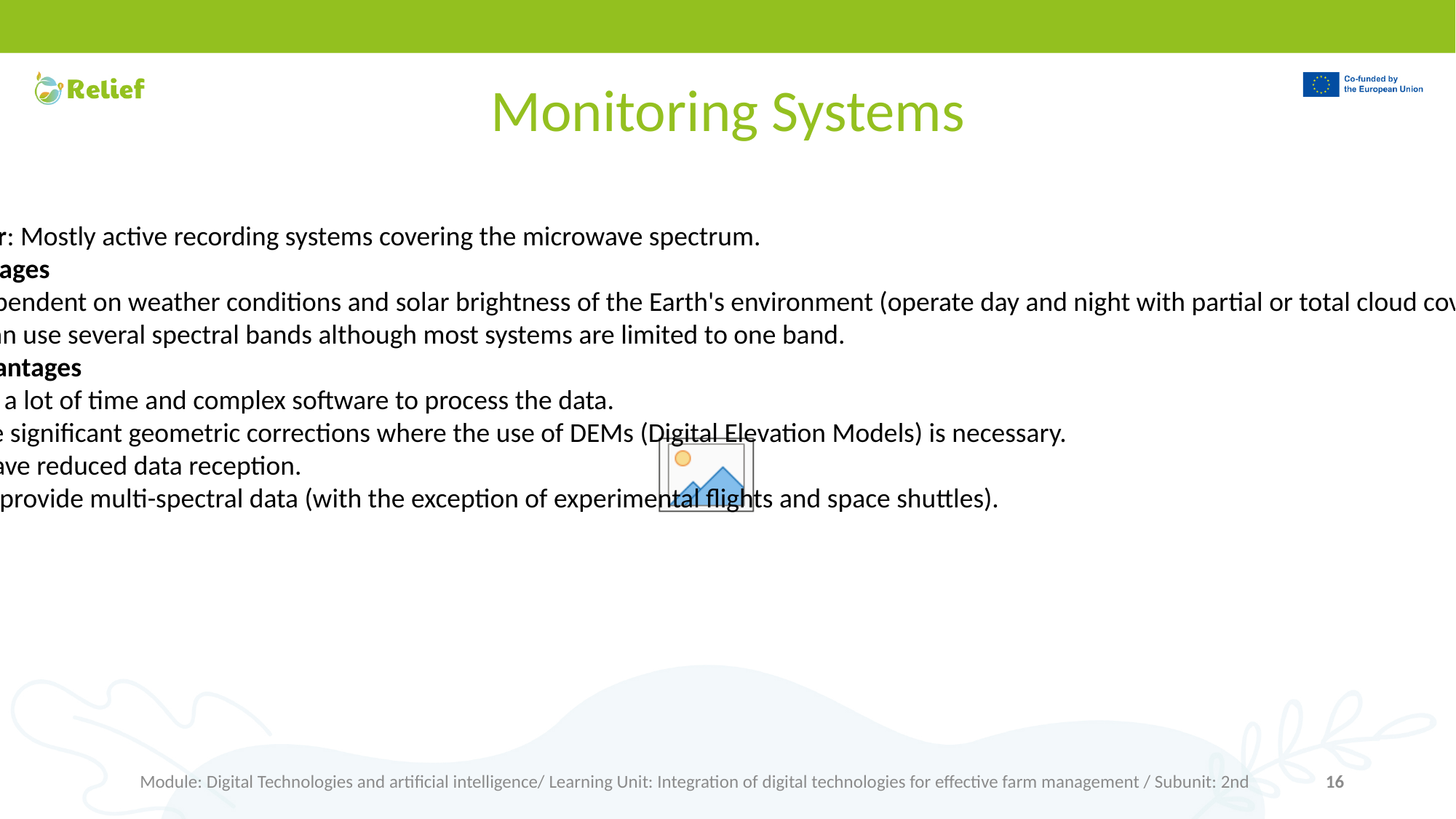

# Monitoring Systems
2)Radar: Mostly active recording systems covering the microwave spectrum.
Advantages
Not dependent on weather conditions and solar brightness of the Earth's environment (operate day and night with partial or total cloud cover)
They can use several spectral bands although most systems are limited to one band.
Disadvantages
It takes a lot of time and complex software to process the data.
Require significant geometric corrections where the use of DEMs (Digital Elevation Models) is necessary.
They have reduced data reception.
Do not provide multi-spectral data (with the exception of experimental flights and space shuttles).

Module: Digital Technologies and artificial intelligence/ Learning Unit: Integration of digital technologies for effective farm management / Subunit: 2nd
16